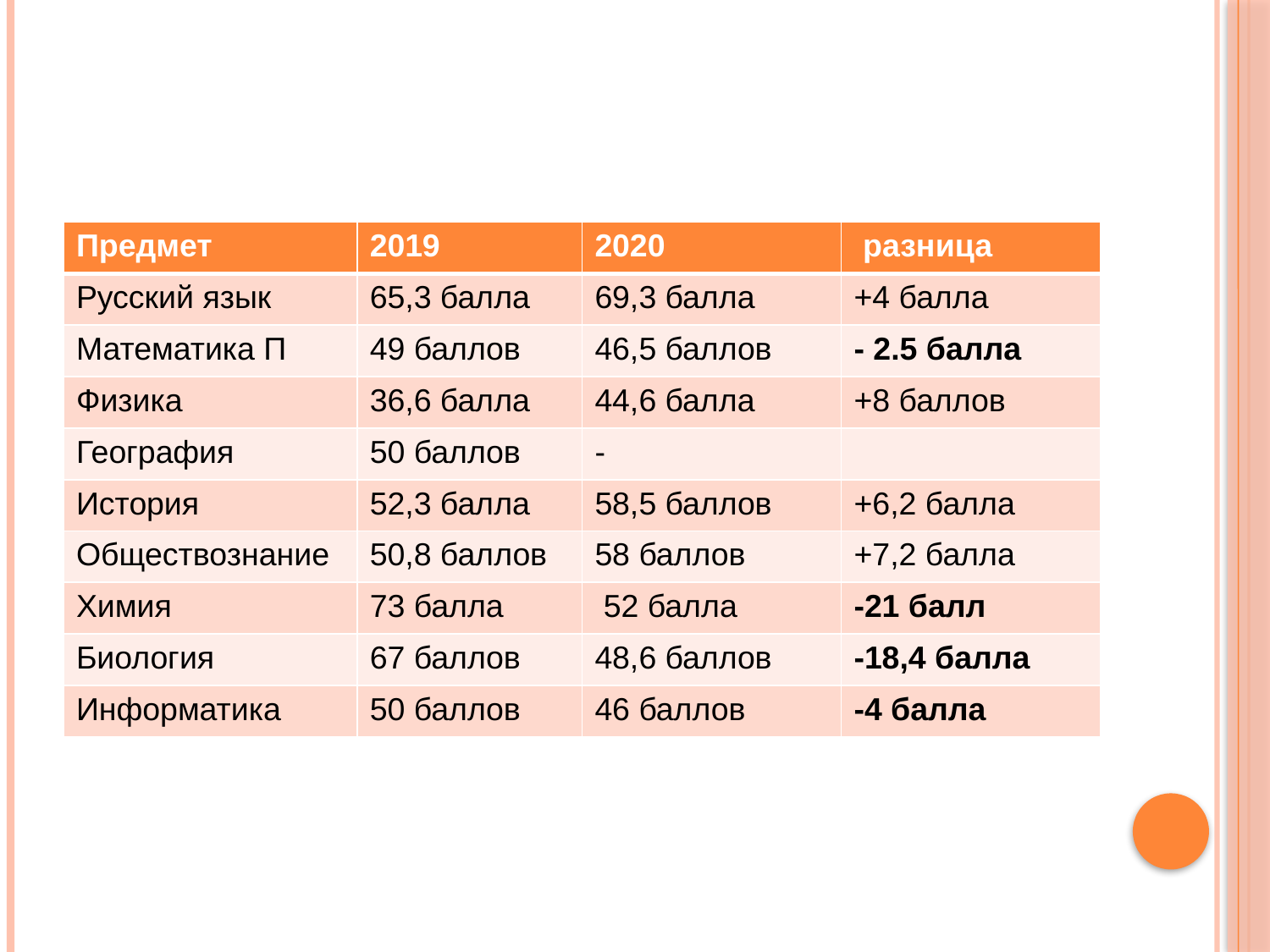

#
| Предмет | 2019 | 2020 | разница |
| --- | --- | --- | --- |
| Русский язык | 65,3 балла | 69,3 балла | +4 балла |
| Математика П | 49 баллов | 46,5 баллов | - 2.5 балла |
| Физика | 36,6 балла | 44,6 балла | +8 баллов |
| География | 50 баллов | - |  |
| История | 52,3 балла | 58,5 баллов | +6,2 балла |
| Обществознание | 50,8 баллов | 58 баллов | +7,2 балла |
| Химия | 73 балла | 52 балла | -21 балл |
| Биология | 67 баллов | 48,6 баллов | -18,4 балла |
| Информатика | 50 баллов | 46 баллов | -4 балла |